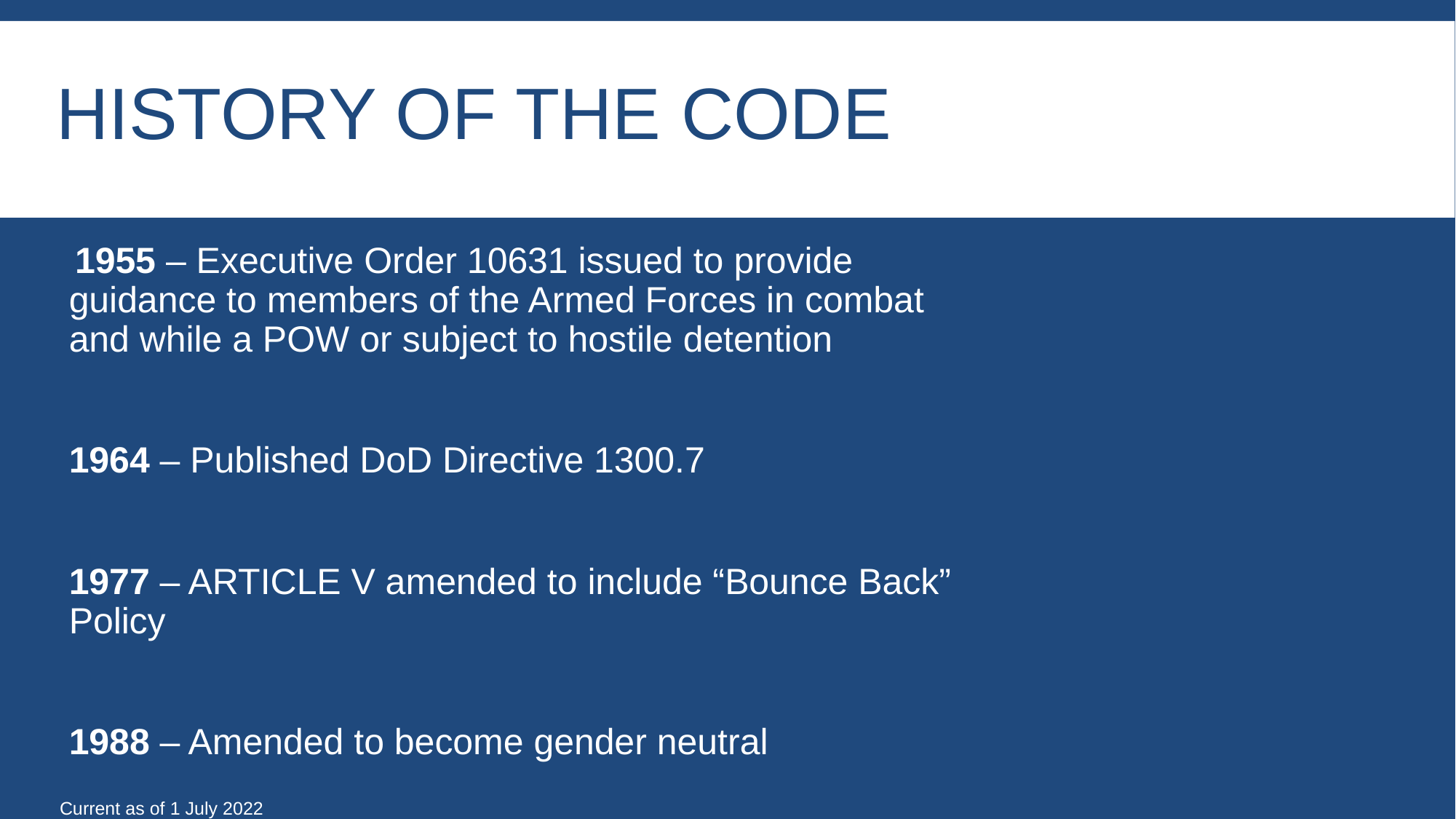

# History of the Code
   1955 – Executive Order 10631 issued to provide guidance to members of the Armed Forces in combat and while a POW or subject to hostile detention

	1964 – Published DoD Directive 1300.7

	1977 – ARTICLE V amended to include “Bounce Back” Policy

	1988 – Amended to become gender neutral